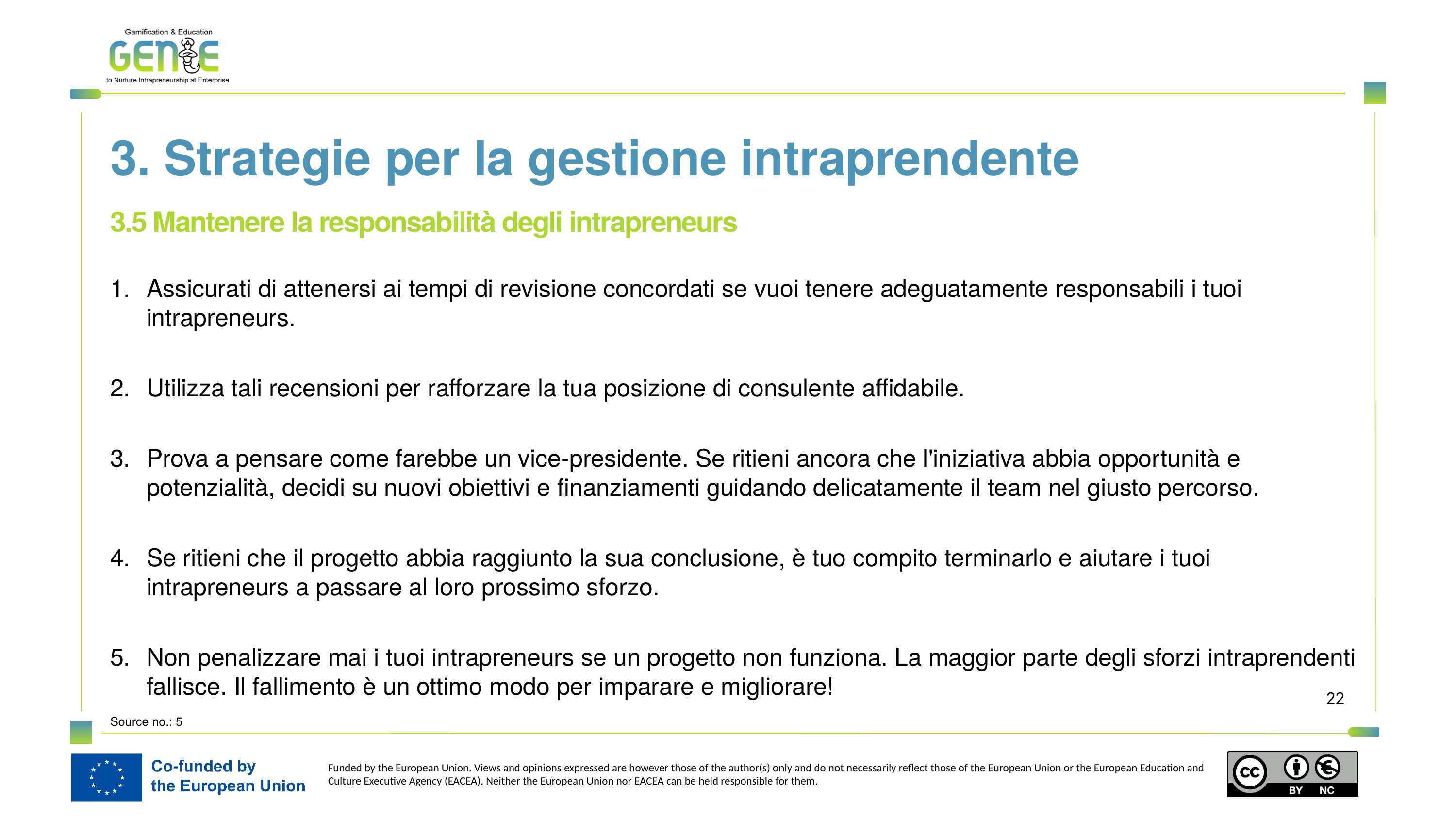

3. Strategie per la gestione intraprendente

3.5 Mantenere la responsabilità degli intrapreneurs
Assicurati di attenersi ai tempi di revisione concordati se vuoi tenere adeguatamente responsabili i tuoi intrapreneurs.

Utilizza tali recensioni per rafforzare la tua posizione di consulente affidabile.

Prova a pensare come farebbe un vice-presidente. Se ritieni ancora che l'iniziativa abbia opportunità e potenzialità, decidi su nuovi obiettivi e finanziamenti guidando delicatamente il team nel giusto percorso.

Se ritieni che il progetto abbia raggiunto la sua conclusione, è tuo compito terminarlo e aiutare i tuoi intrapreneurs a passare al loro prossimo sforzo.

Non penalizzare mai i tuoi intrapreneurs se un progetto non funziona. La maggior parte degli sforzi intraprendenti fallisce. Il fallimento è un ottimo modo per imparare e migliorare!
Source no.: 5